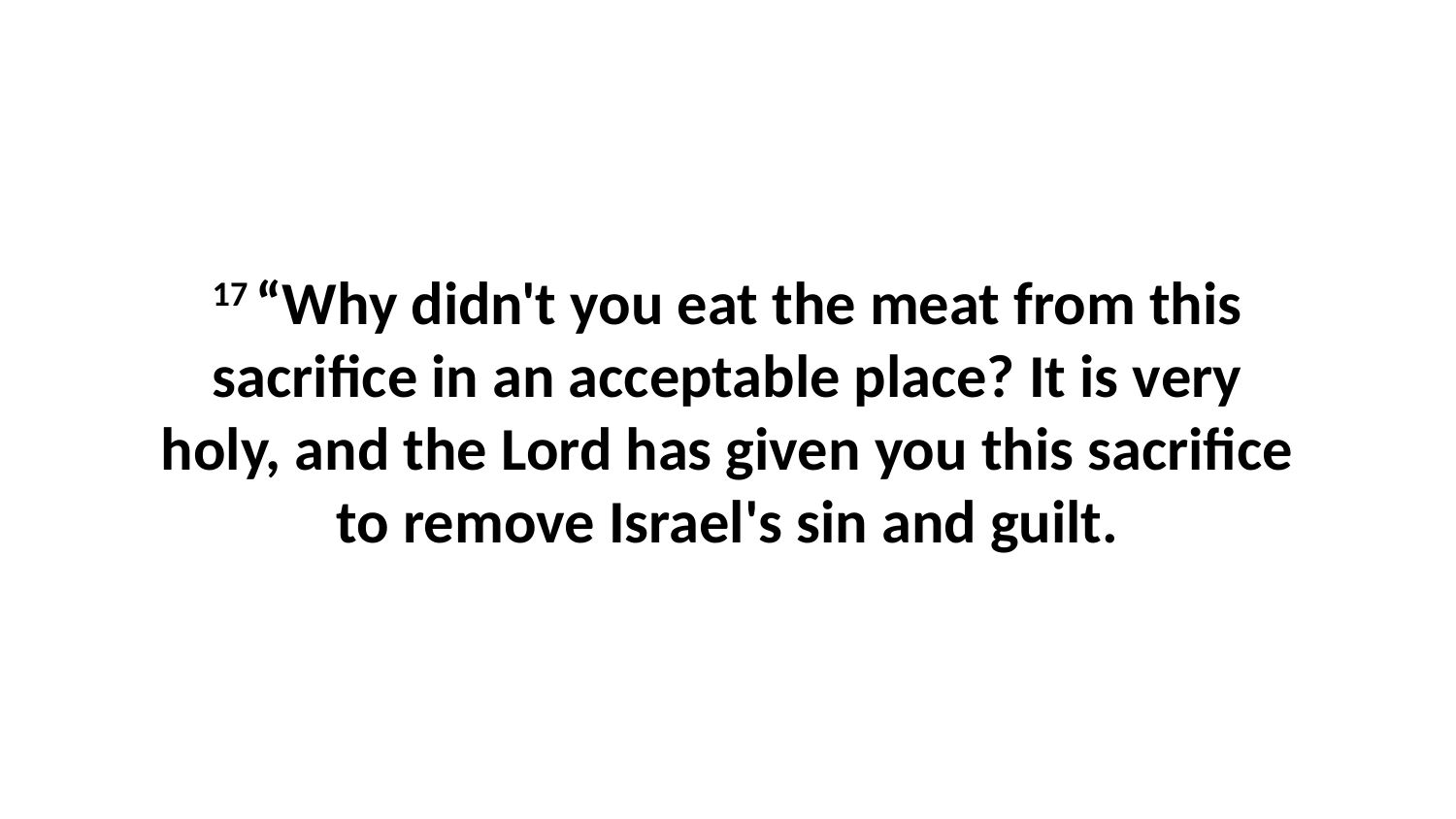

17 “Why didn't you eat the meat from this sacrifice in an acceptable place? It is very holy, and the Lord has given you this sacrifice to remove Israel's sin and guilt.